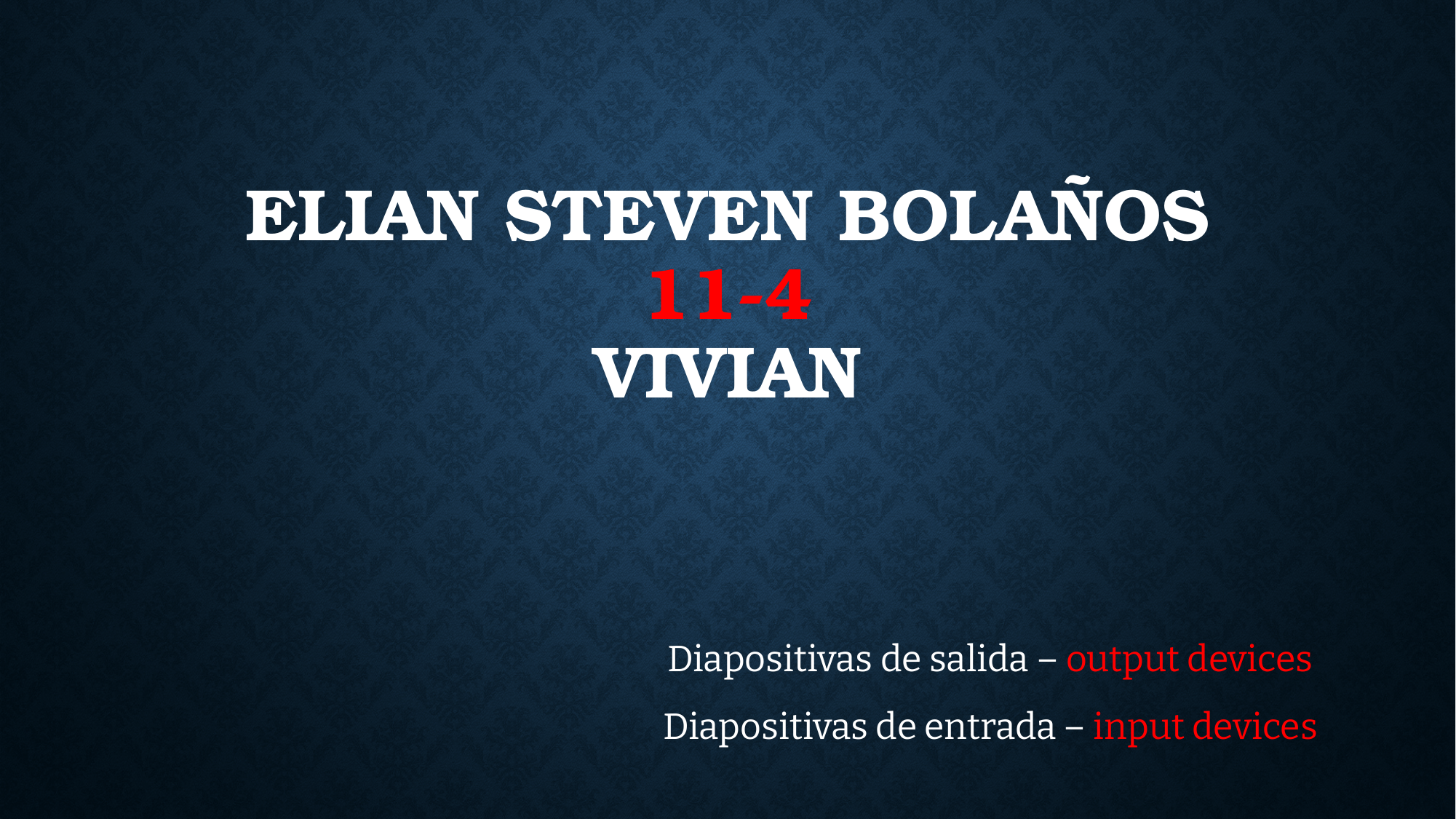

# Elian Steven bolaños 11-4 Vivian
Diapositivas de salida – output devices
Diapositivas de entrada – input devices